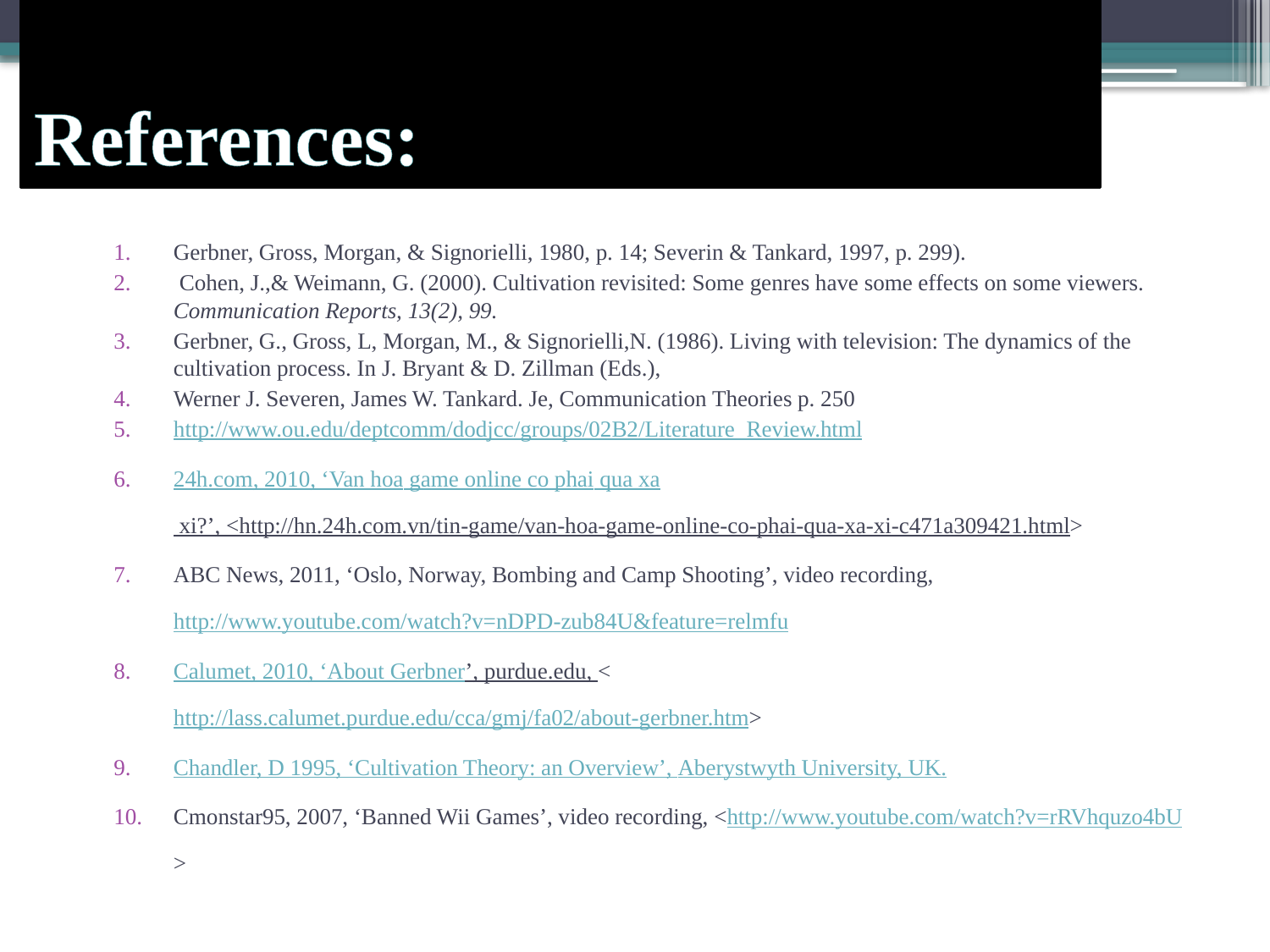

# References:

Gerbner, Gross, Morgan, & Signorielli, 1980, p. 14; Severin & Tankard, 1997, p. 299).
 Cohen, J.,& Weimann, G. (2000). Cultivation revisited: Some genres have some effects on some viewers. Communication Reports, 13(2), 99.
Gerbner, G., Gross, L, Morgan, M., & Signorielli,N. (1986). Living with television: The dynamics of the cultivation process. In J. Bryant & D. Zillman (Eds.),
Werner J. Severen, James W. Tankard. Je, Communication Theories p. 250
http://www.ou.edu/deptcomm/dodjcc/groups/02B2/Literature_Review.html
24h.com, 2010, ‘Van hoa game online co phai qua xa xi?’, <http://hn.24h.com.vn/tin-game/van-hoa-game-online-co-phai-qua-xa-xi-c471a309421.html>
ABC News, 2011, ‘Oslo, Norway, Bombing and Camp Shooting’, video recording, http://www.youtube.com/watch?v=nDPD-zub84U&feature=relmfu
Calumet, 2010, ‘About Gerbner’, purdue.edu, <http://lass.calumet.purdue.edu/cca/gmj/fa02/about-gerbner.htm>
Chandler, D 1995, ‘Cultivation Theory: an Overview’, Aberystwyth University, UK.
Cmonstar95, 2007, ‘Banned Wii Games’, video recording, <http://www.youtube.com/watch?v=rRVhquzo4bU>